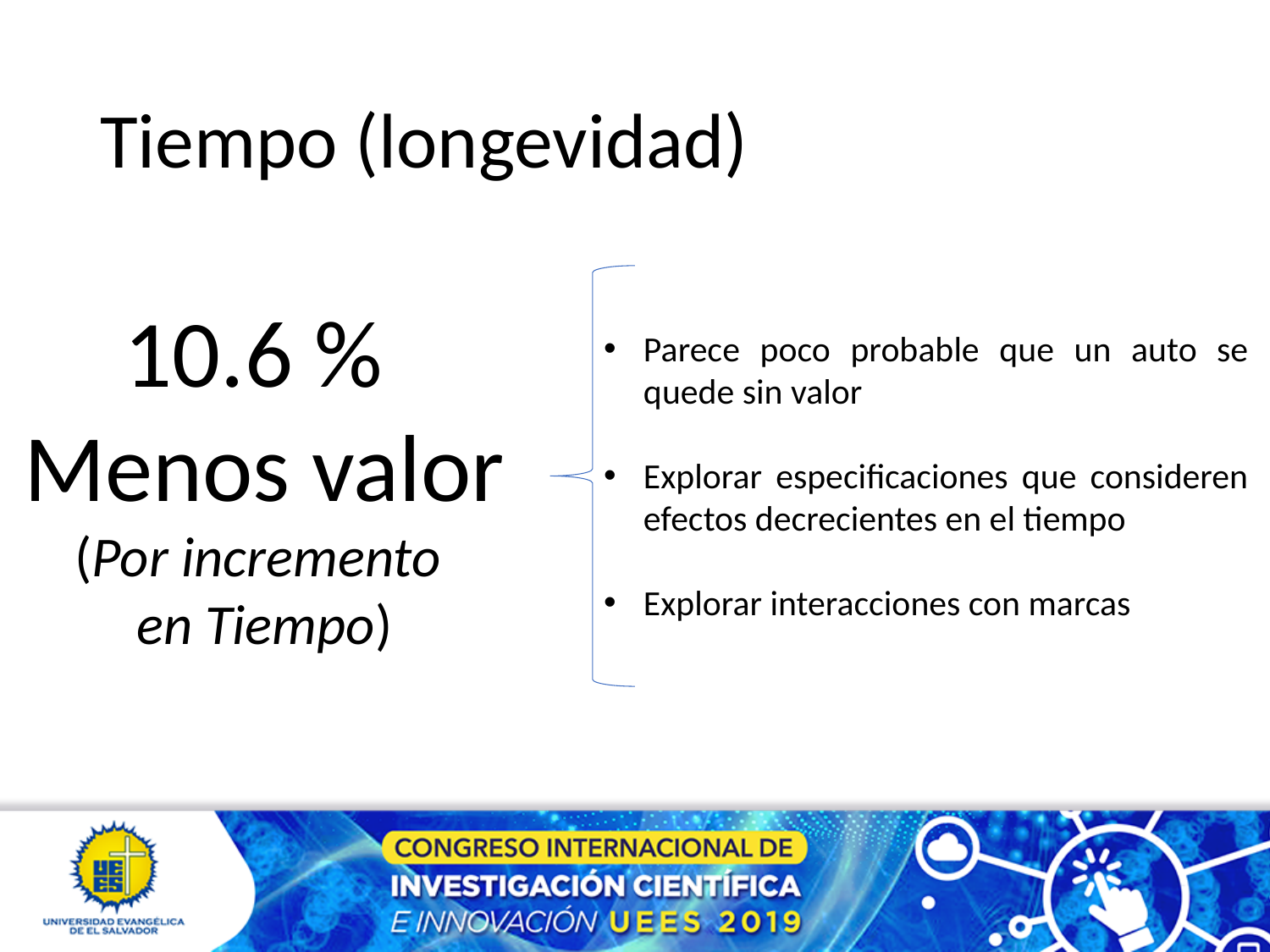

# Tiempo (longevidad)

10.6 %
Menos valor
(Por incremento
en Tiempo)
Parece poco probable que un auto se quede sin valor

Explorar especificaciones que consideren efectos decrecientes en el tiempo

Explorar interacciones con marcas